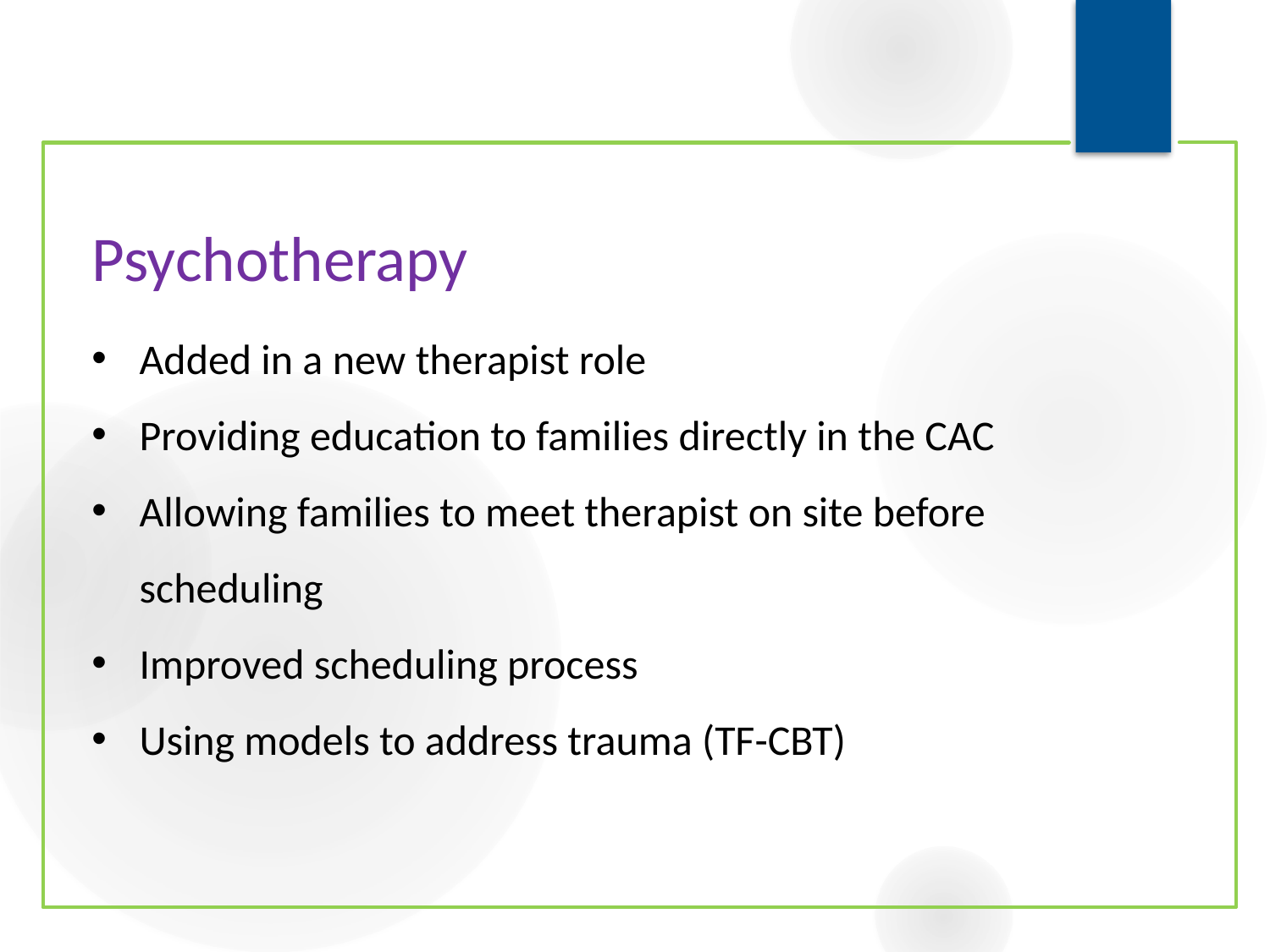

# Psychotherapy
Added in a new therapist role
Providing education to families directly in the CAC
Allowing families to meet therapist on site before scheduling
Improved scheduling process
Using models to address trauma (TF-CBT)